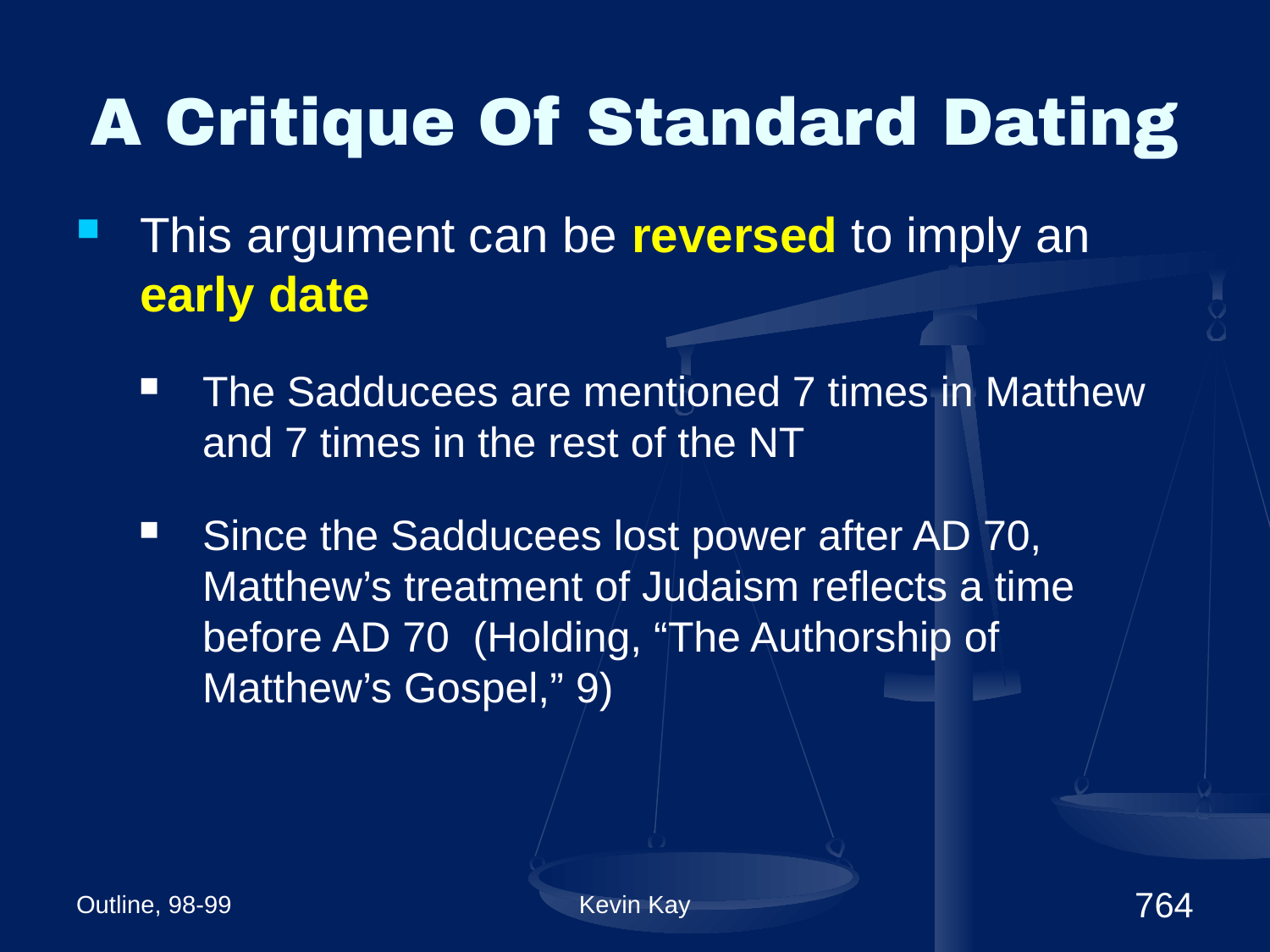

# A Critique Of Standard Dating
This argument can be reversed to imply an early date
The Sadducees are mentioned 7 times in Matthew and 7 times in the rest of the NT
Since the Sadducees lost power after AD 70, Matthew’s treatment of Judaism reflects a time before AD 70  (Holding, “The Authorship of Matthew’s Gospel,” 9)

Outline, 98-99
Kevin Kay
764